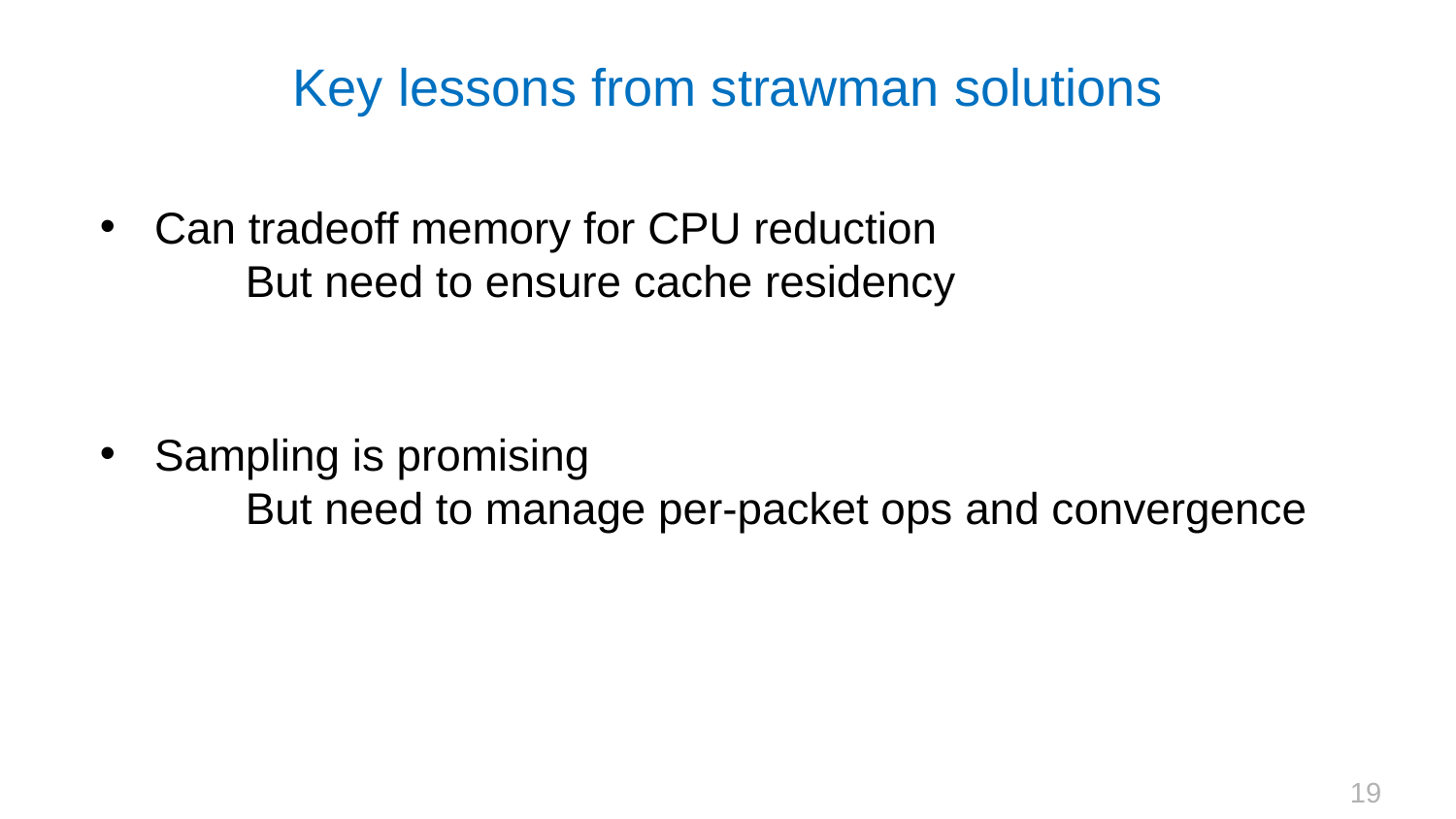

# Key lessons from strawman solutions
Can tradeoff memory for CPU reduction
	But need to ensure cache residency
Sampling is promising
	But need to manage per-packet ops and convergence
19